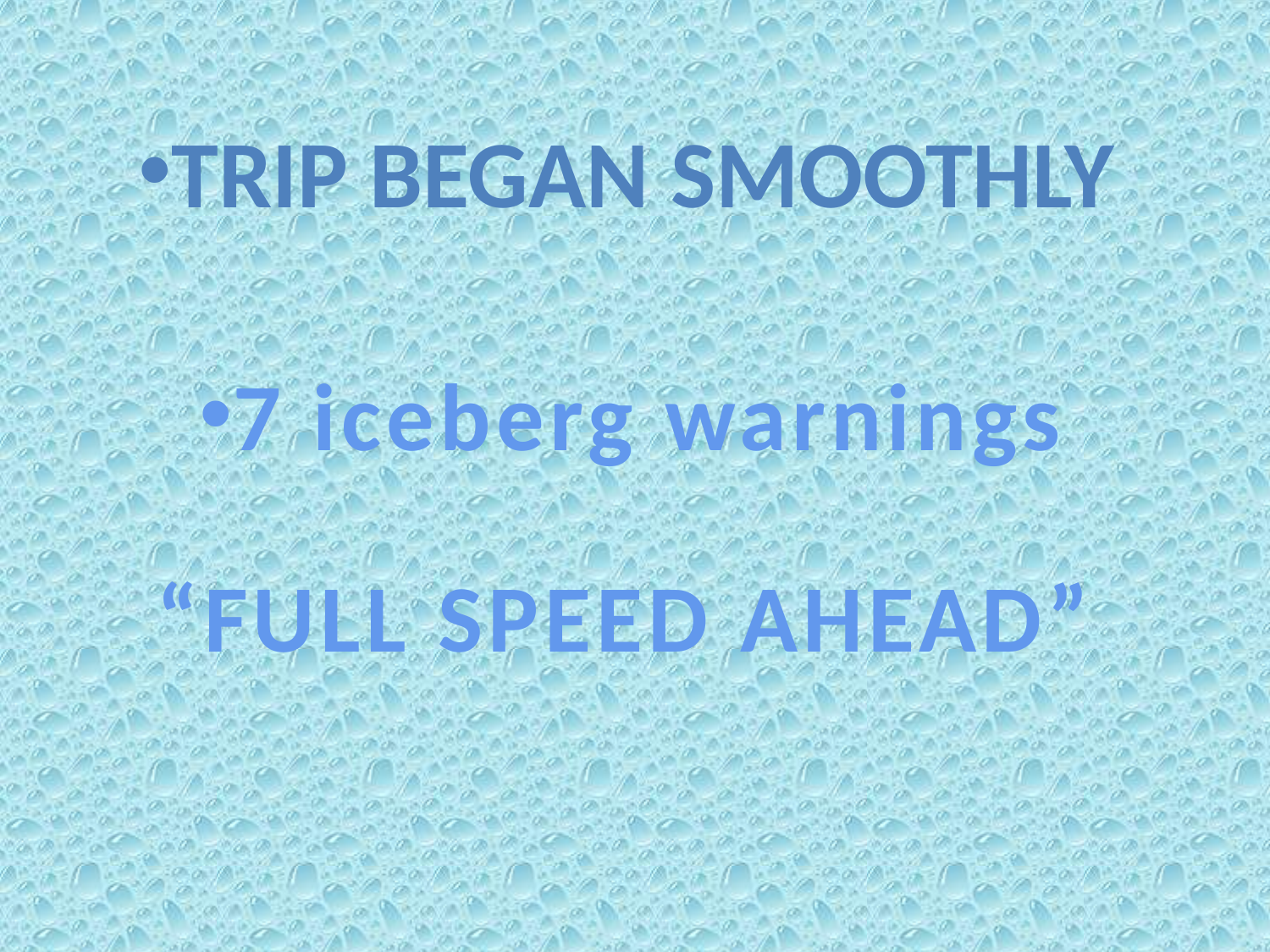

Trip Began smoothly
7 iceberg warnings
“FULL SPEED AHEAD”